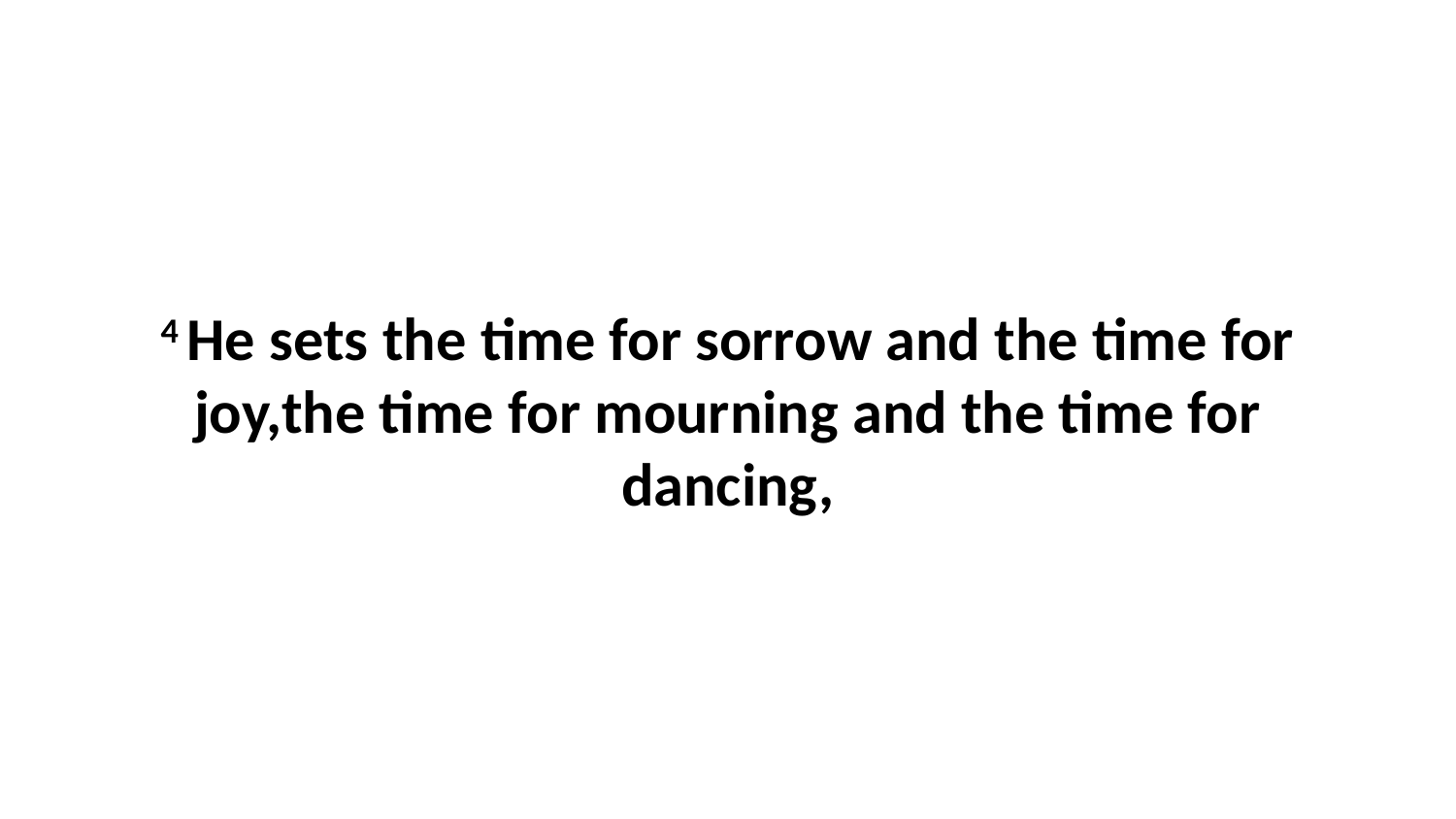

4 He sets the time for sorrow and the time for joy,the time for mourning and the time for dancing,